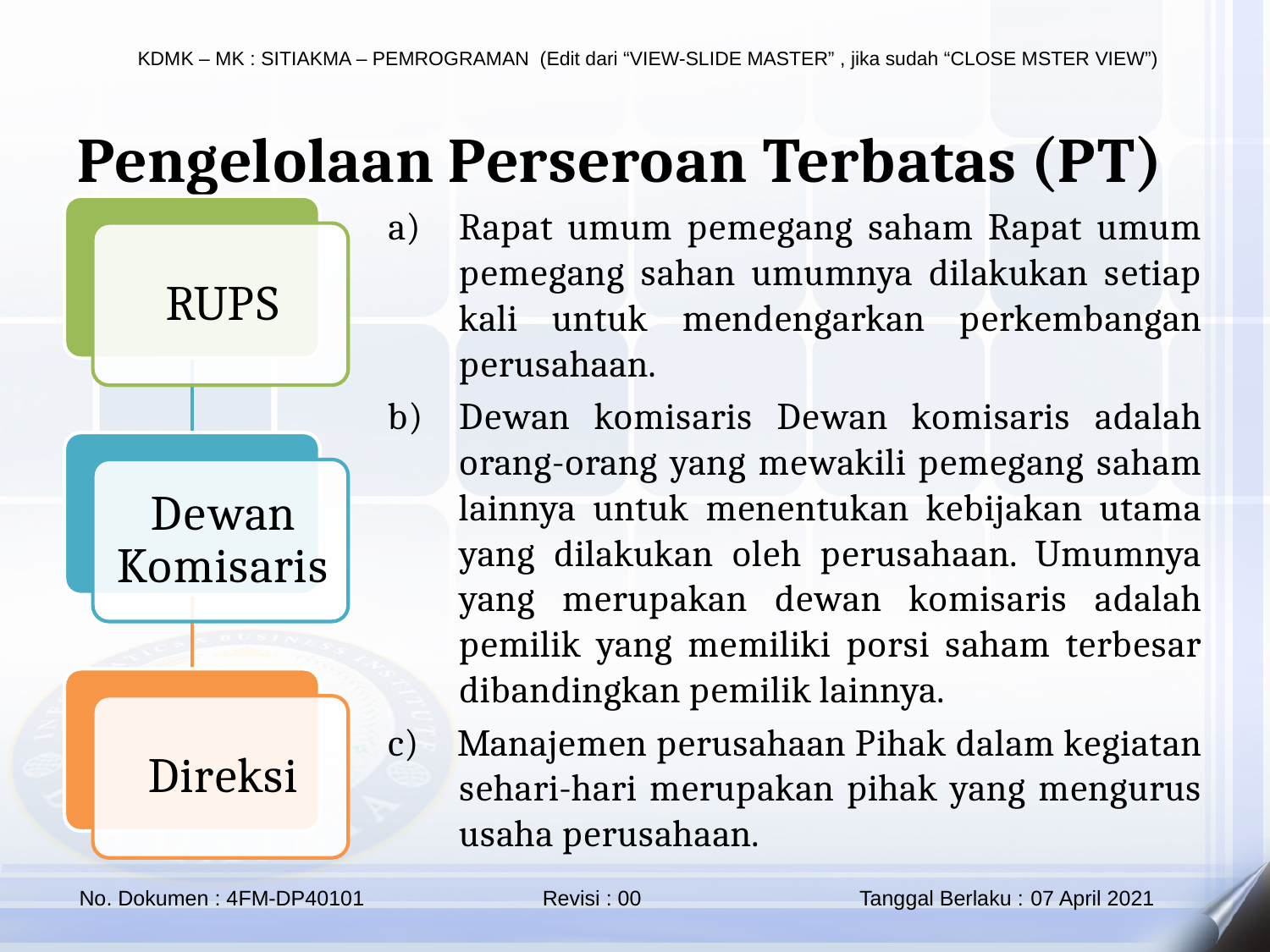

Pengelolaan Perseroan Terbatas (PT)
RUPS
Dewan Komisaris
Direksi
Rapat umum pemegang saham Rapat umum pemegang sahan umumnya dilakukan setiap kali untuk mendengarkan perkembangan perusahaan.
Dewan komisaris Dewan komisaris adalah orang-orang yang mewakili pemegang saham lainnya untuk menentukan kebijakan utama yang dilakukan oleh perusahaan. Umumnya yang merupakan dewan komisaris adalah pemilik yang memiliki porsi saham terbesar dibandingkan pemilik lainnya.
Manajemen perusahaan Pihak dalam kegiatan sehari-hari merupakan pihak yang mengurus usaha perusahaan.